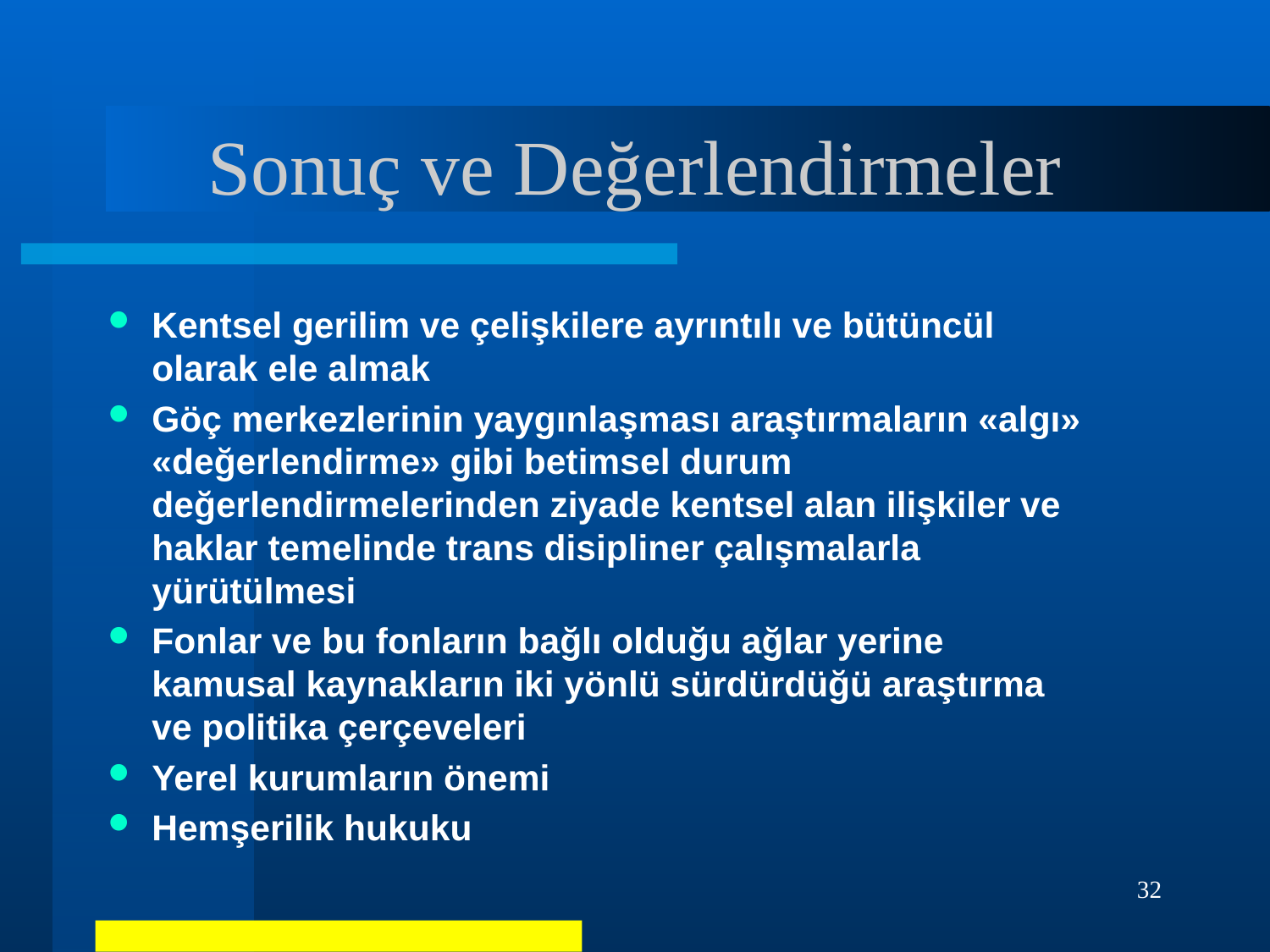

# Sonuç ve Değerlendirmeler
Kentsel gerilim ve çelişkilere ayrıntılı ve bütüncül olarak ele almak
Göç merkezlerinin yaygınlaşması araştırmaların «algı» «değerlendirme» gibi betimsel durum değerlendirmelerinden ziyade kentsel alan ilişkiler ve haklar temelinde trans disipliner çalışmalarla yürütülmesi
Fonlar ve bu fonların bağlı olduğu ağlar yerine kamusal kaynakların iki yönlü sürdürdüğü araştırma ve politika çerçeveleri
Yerel kurumların önemi
Hemşerilik hukuku

32